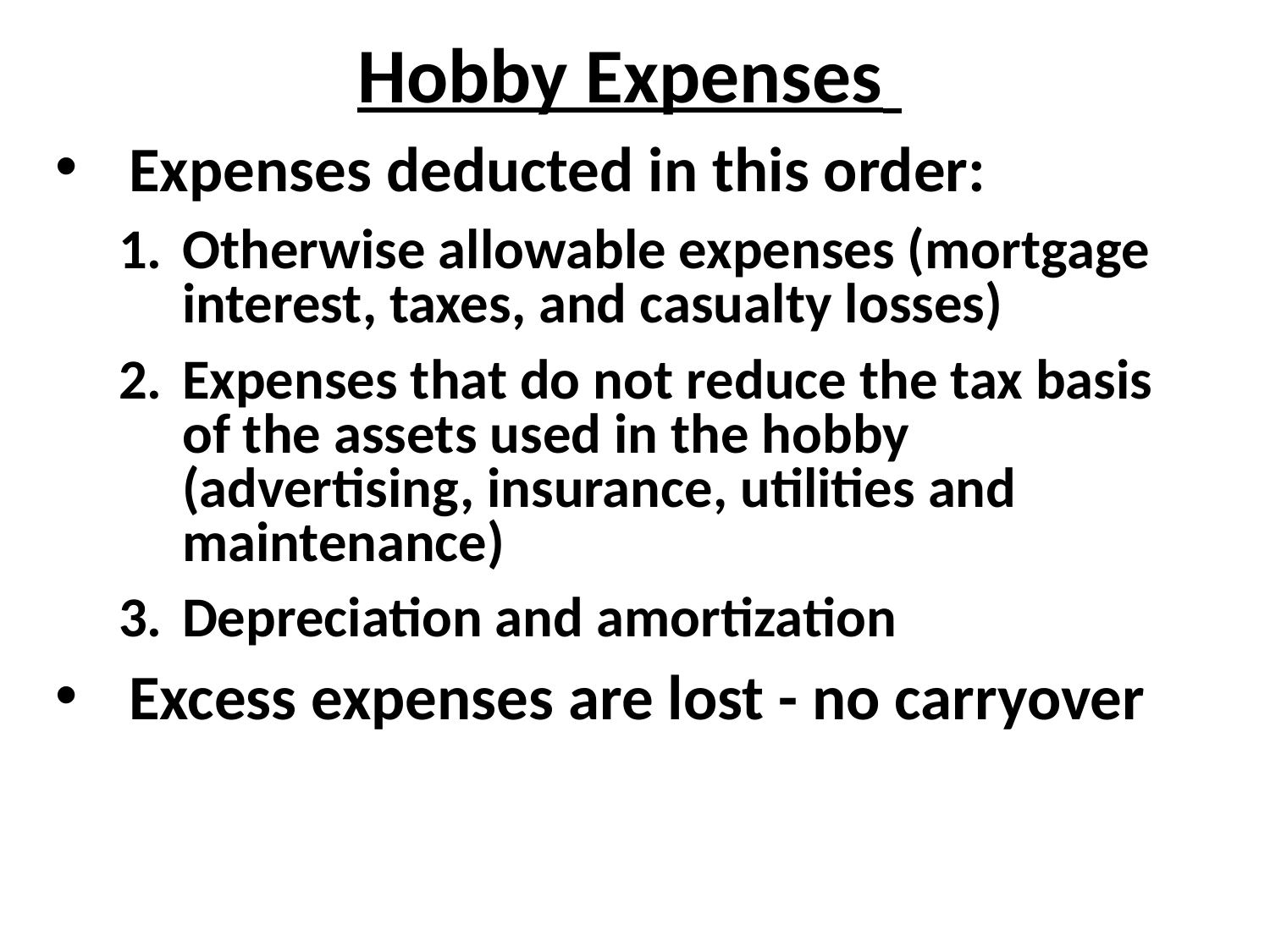

Hobby Expenses
Expenses deducted in this order:
Otherwise allowable expenses (mortgage interest, taxes, and casualty losses)
Expenses that do not reduce the tax basis of the assets used in the hobby (advertising, insurance, utilities and maintenance)
Depreciation and amortization
Excess expenses are lost - no carryover